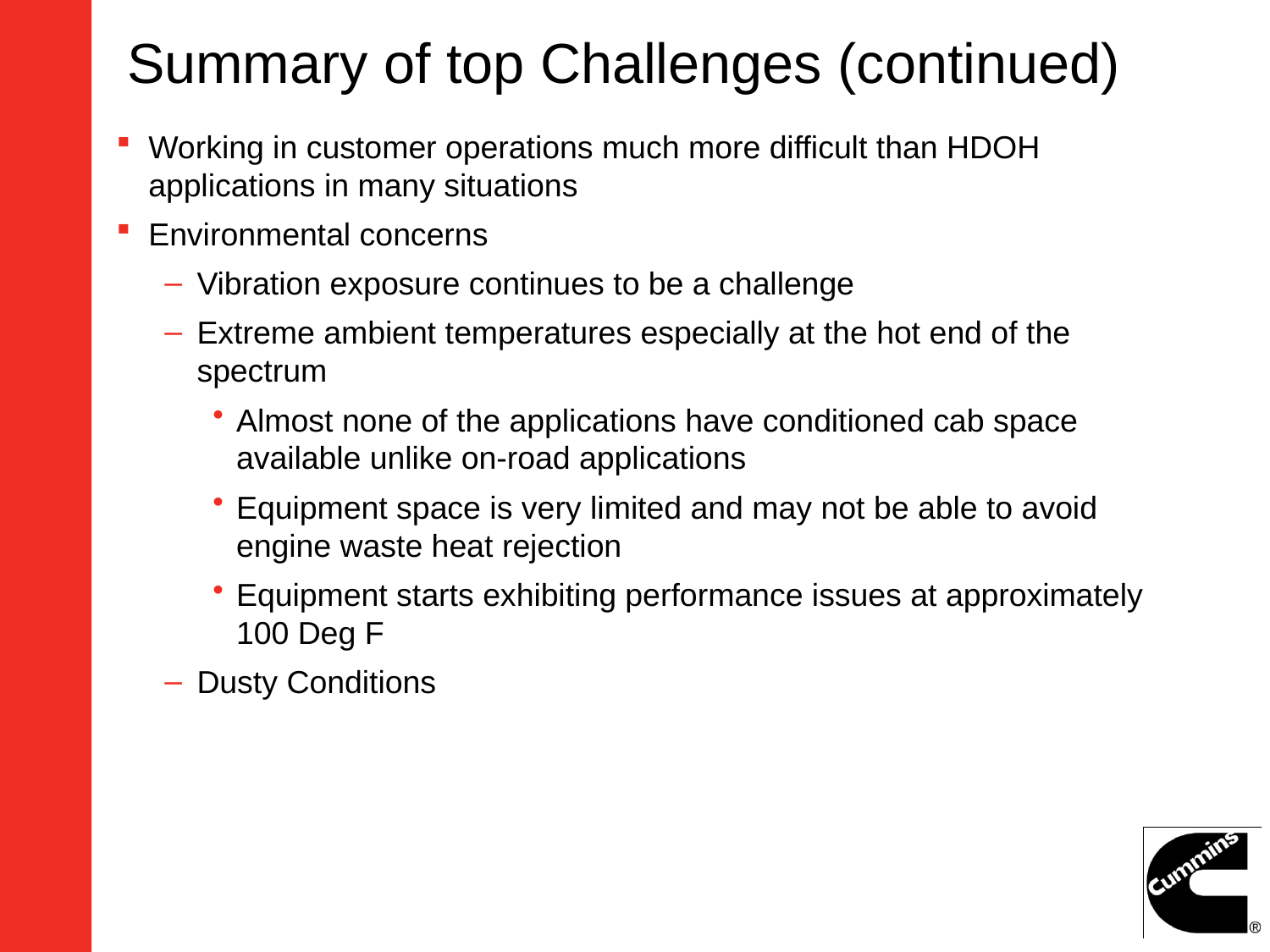

# Summary of top Challenges (continued)
Working in customer operations much more difficult than HDOH applications in many situations
Environmental concerns
Vibration exposure continues to be a challenge
Extreme ambient temperatures especially at the hot end of the spectrum
Almost none of the applications have conditioned cab space available unlike on-road applications
Equipment space is very limited and may not be able to avoid engine waste heat rejection
Equipment starts exhibiting performance issues at approximately 100 Deg F
Dusty Conditions